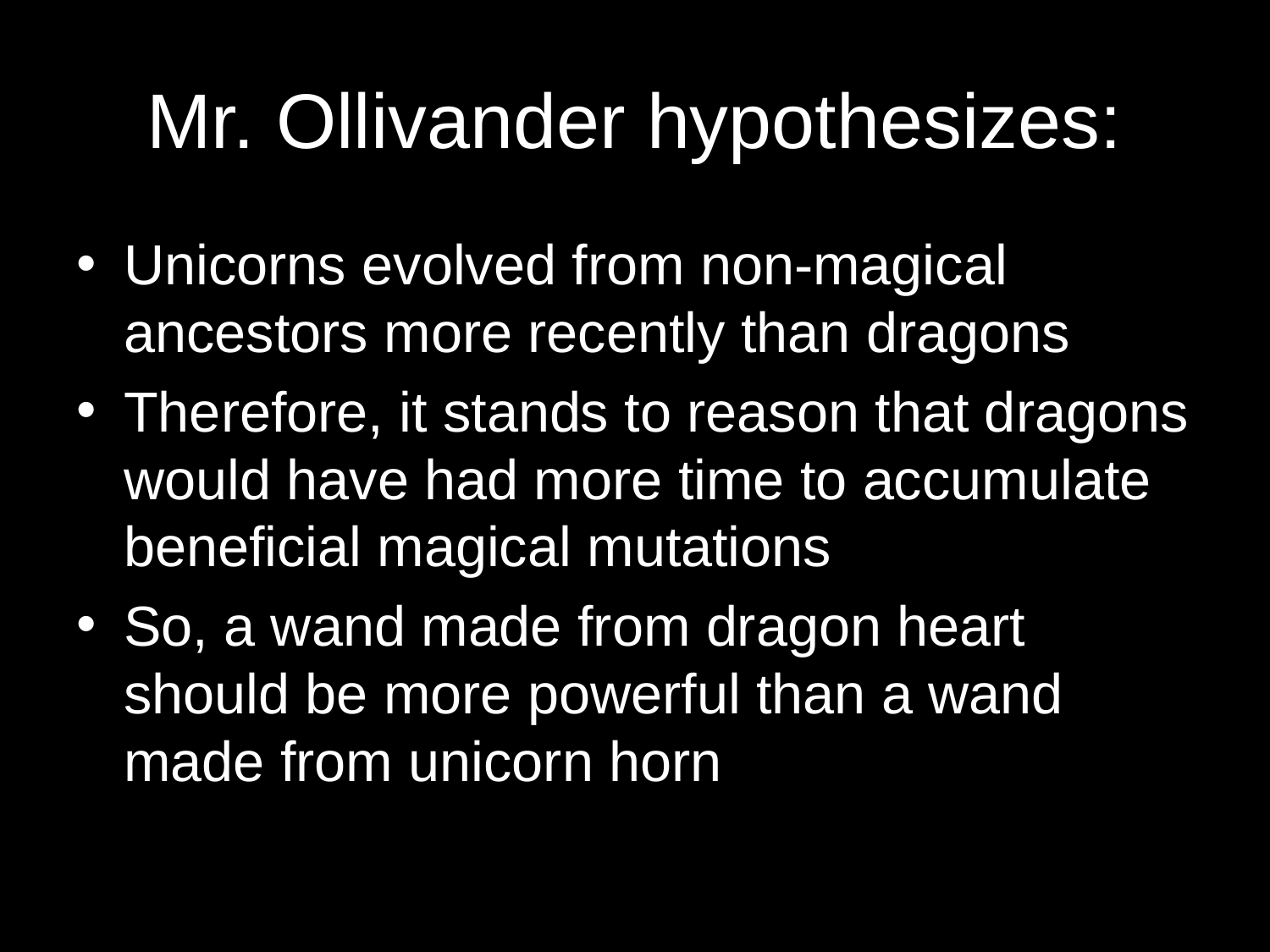

# Mr. Ollivander hypothesizes:
Unicorns evolved from non-magical ancestors more recently than dragons
Therefore, it stands to reason that dragons would have had more time to accumulate beneficial magical mutations
So, a wand made from dragon heart should be more powerful than a wand made from unicorn horn